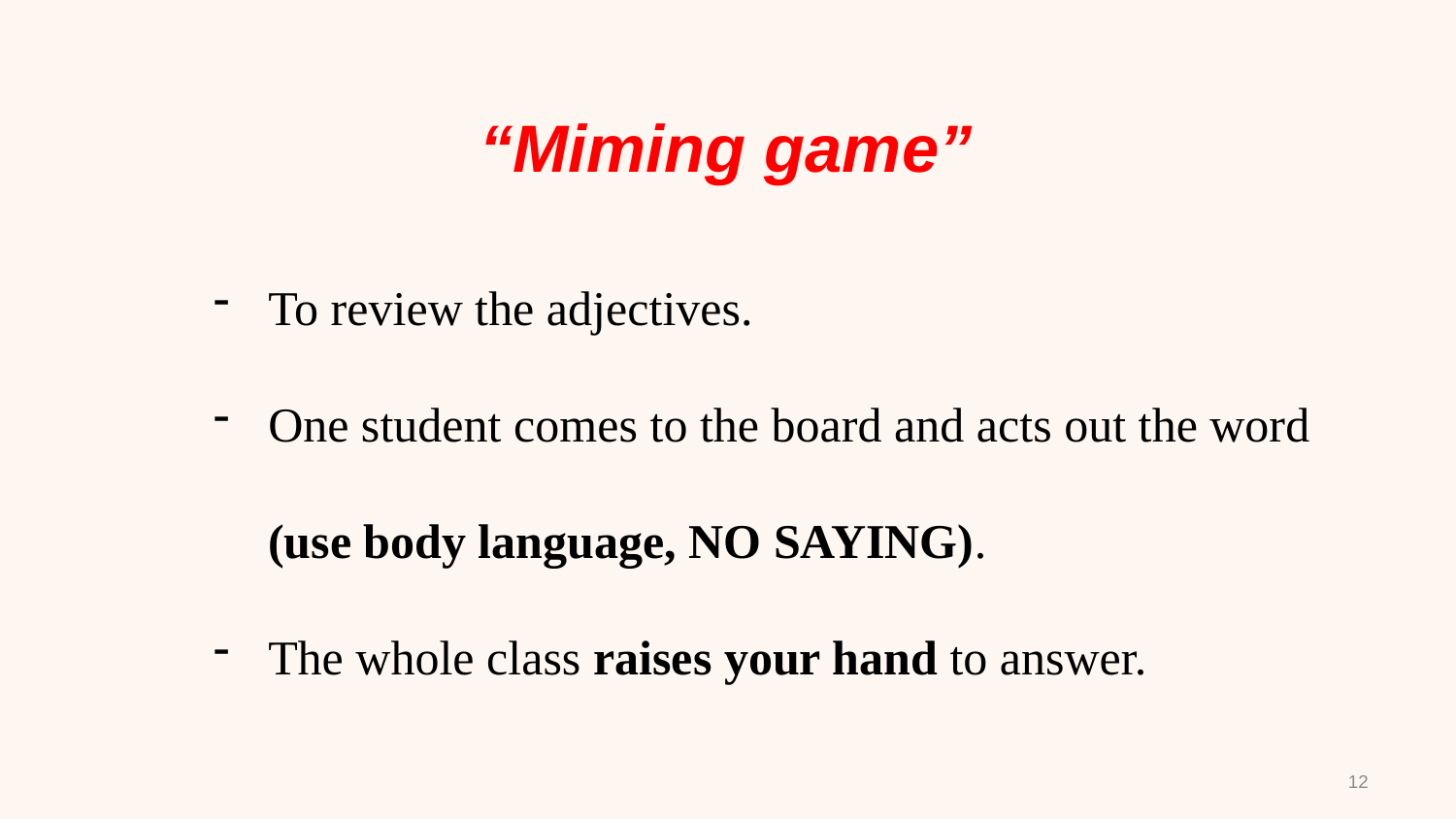

# “Miming game”
To review the adjectives.
One student comes to the board and acts out the word (use body language, NO SAYING).
The whole class raises your hand to answer.
12